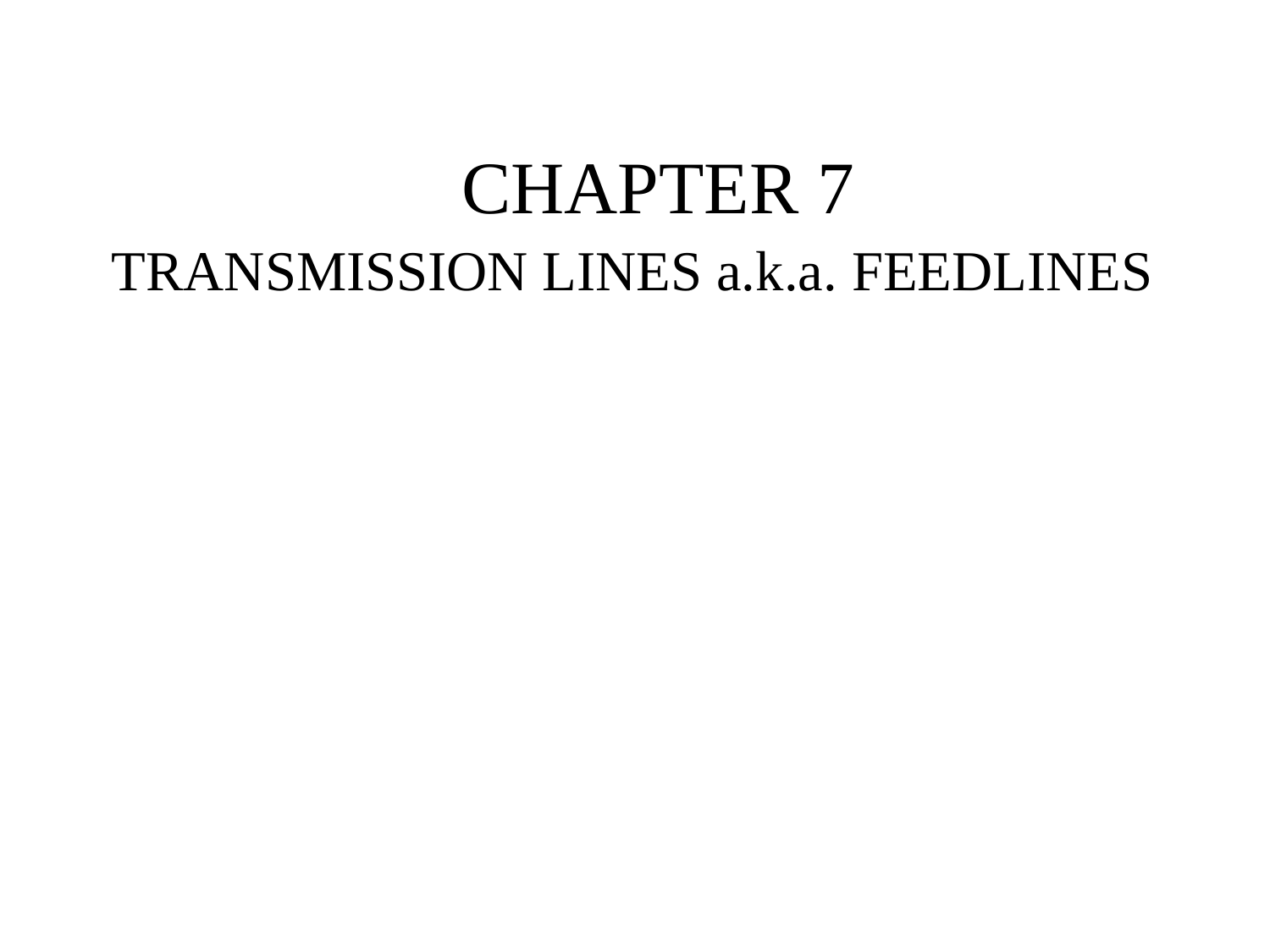

# CHAPTER 7
TRANSMISSION LINES a.k.a. FEEDLINES